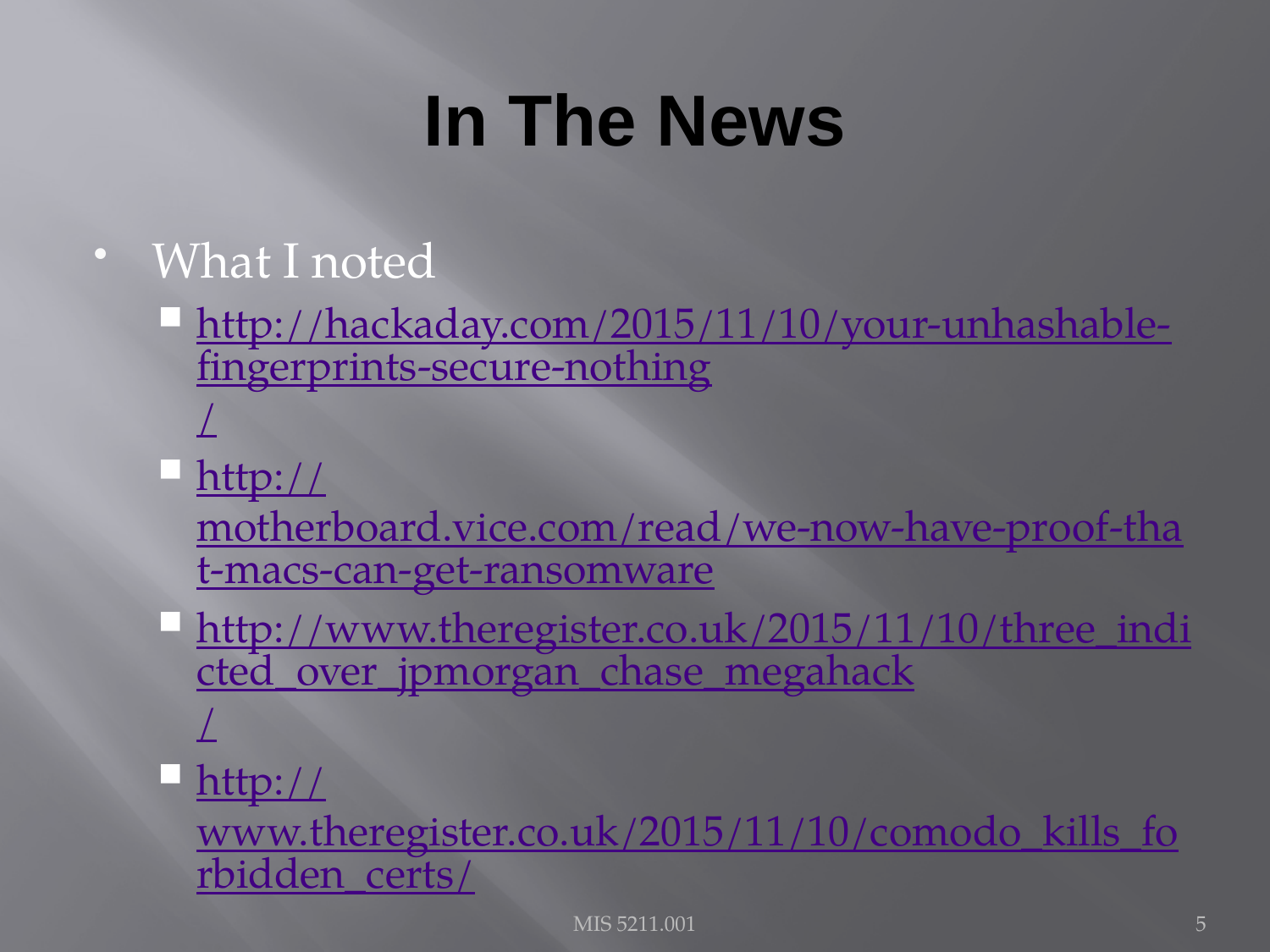

# In The News
What I noted
http://hackaday.com/2015/11/10/your-unhashable-fingerprints-secure-nothing/
http://motherboard.vice.com/read/we-now-have-proof-that-macs-can-get-ransomware
http://www.theregister.co.uk/2015/11/10/three_indicted_over_jpmorgan_chase_megahack/
http://www.theregister.co.uk/2015/11/10/comodo_kills_forbidden_certs/

MIS 5211.001
5